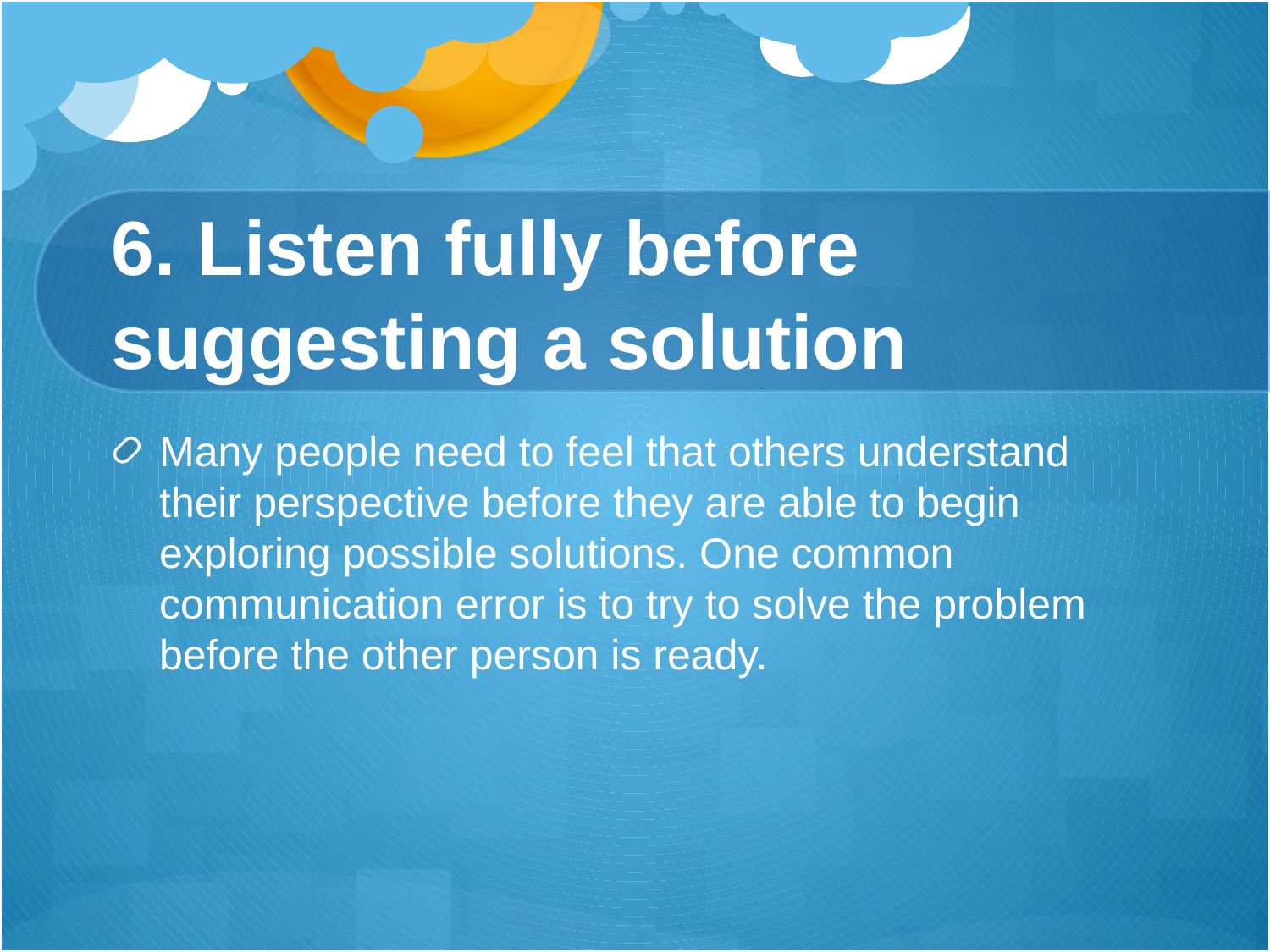

# 6. Listen fully before suggesting a solution
Many people need to feel that others understand their perspective before they are able to begin exploring possible solutions. One common communication error is to try to solve the problem before the other person is ready.